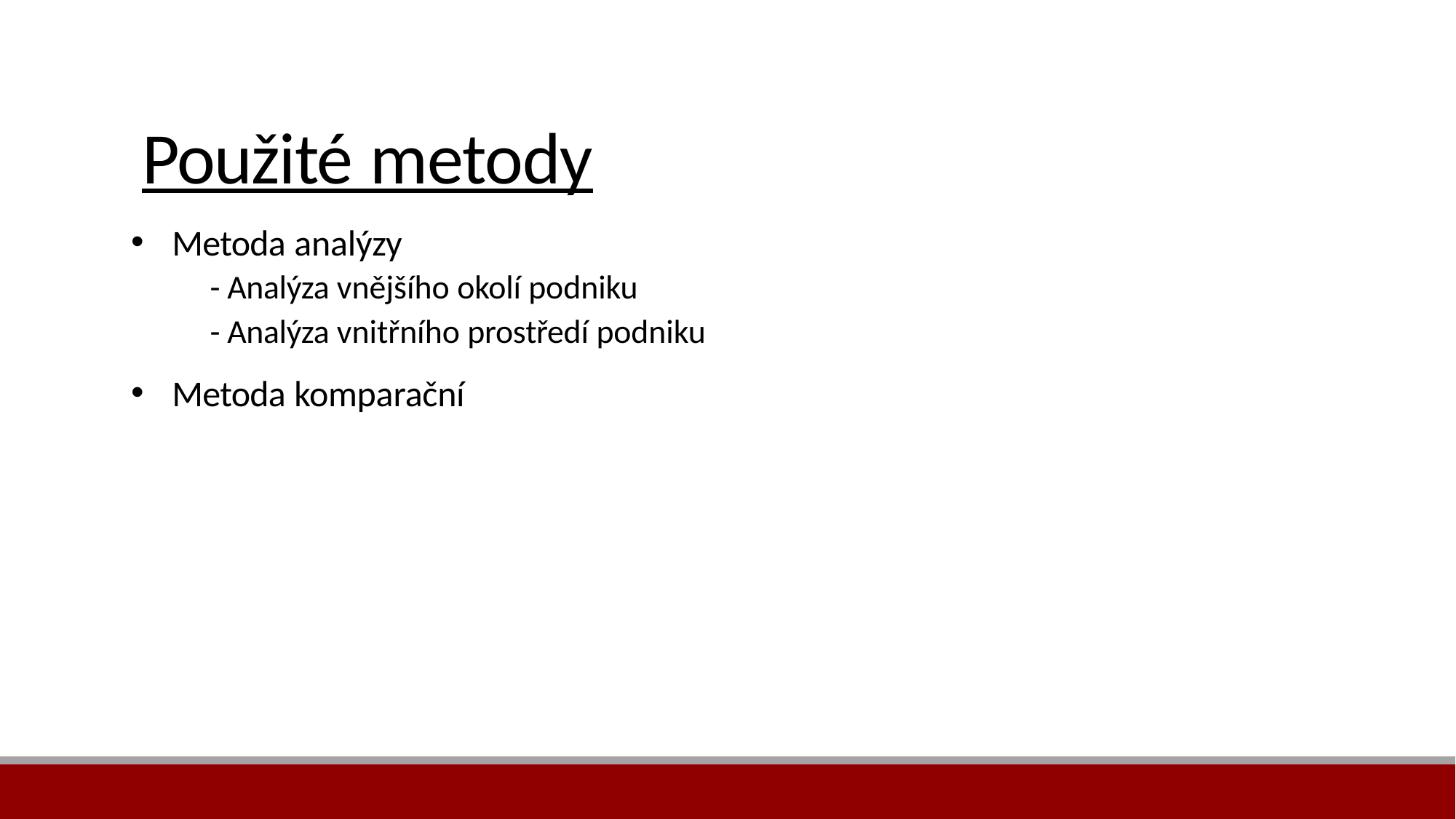

# Použité metody
Metoda analýzy
	- Analýza vnějšího okolí podniku
	- Analýza vnitřního prostředí podniku
Metoda komparační